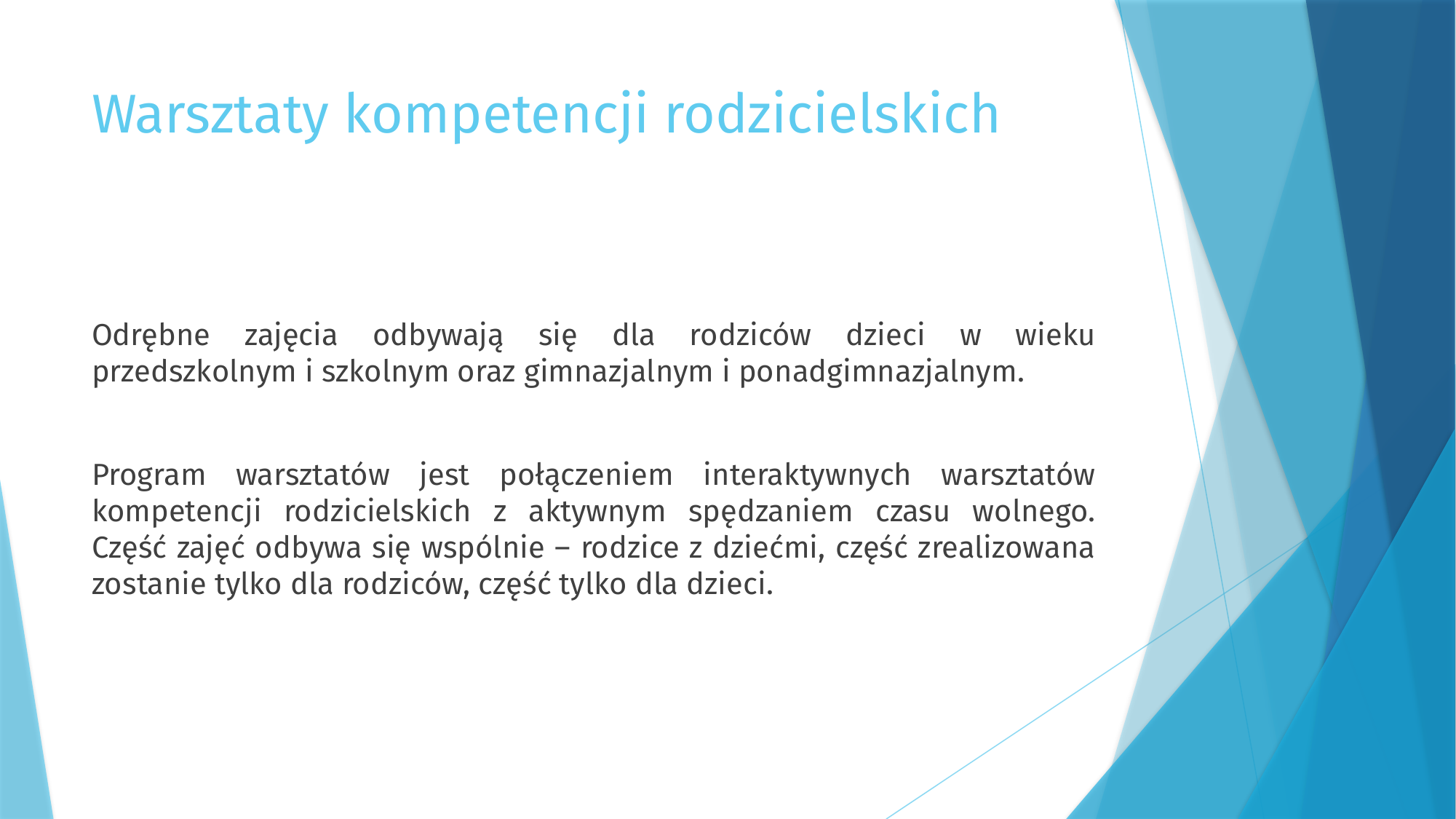

# Warsztaty kompetencji rodzicielskich

Odrębne zajęcia odbywają się dla rodziców dzieci w wieku przedszkolnym i szkolnym oraz gimnazjalnym i ponadgimnazjalnym.

Program warsztatów jest połączeniem interaktywnych warsztatów kompetencji rodzicielskich z aktywnym spędzaniem czasu wolnego. Część zajęć odbywa się wspólnie – rodzice z dziećmi, część zrealizowana zostanie tylko dla rodziców, część tylko dla dzieci.